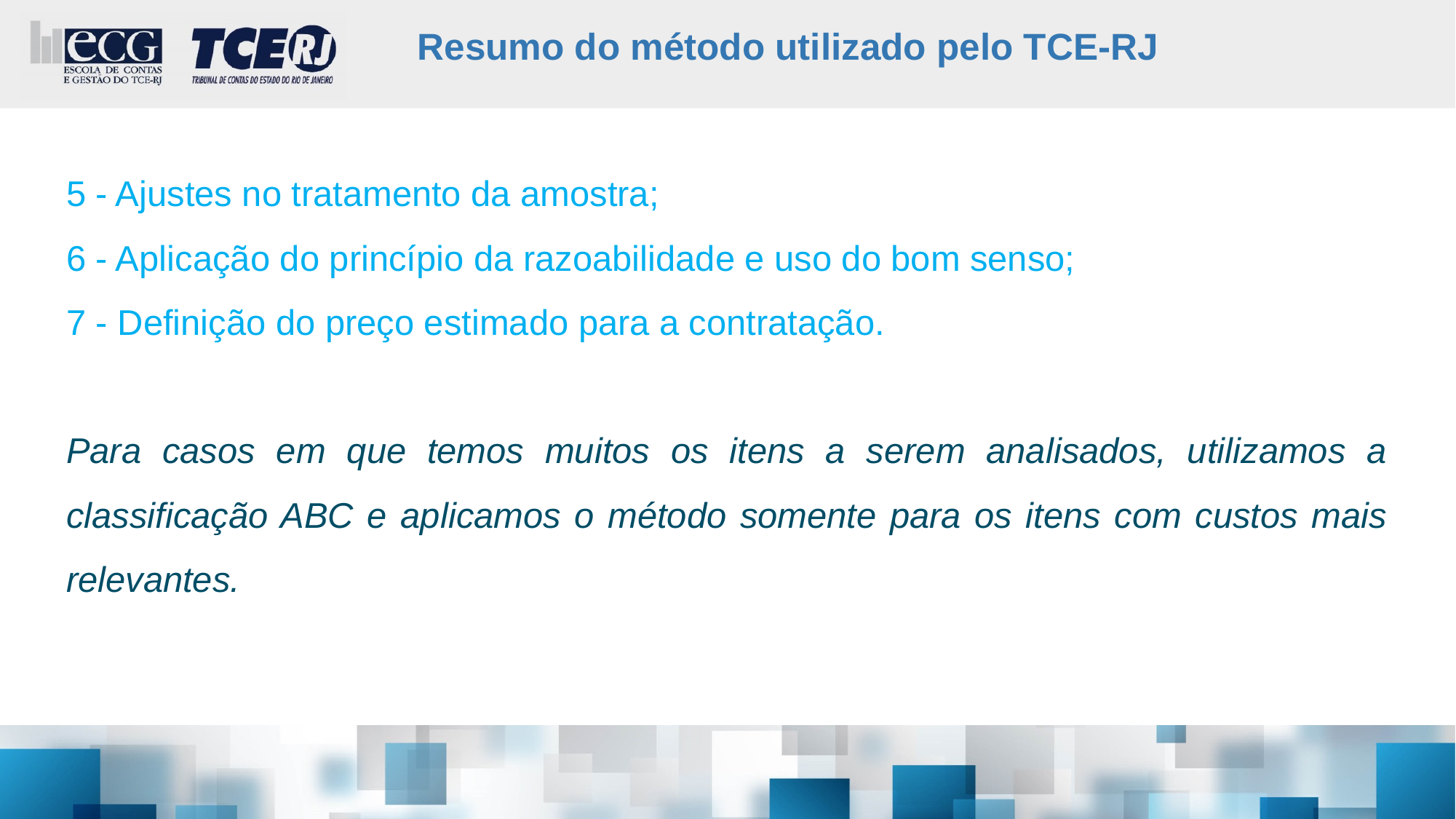

# Resumo do método utilizado pelo TCE-RJ
5 - Ajustes no tratamento da amostra;
6 - Aplicação do princípio da razoabilidade e uso do bom senso;
7 - Definição do preço estimado para a contratação.

Para casos em que temos muitos os itens a serem analisados, utilizamos a classificação ABC e aplicamos o método somente para os itens com custos mais relevantes.